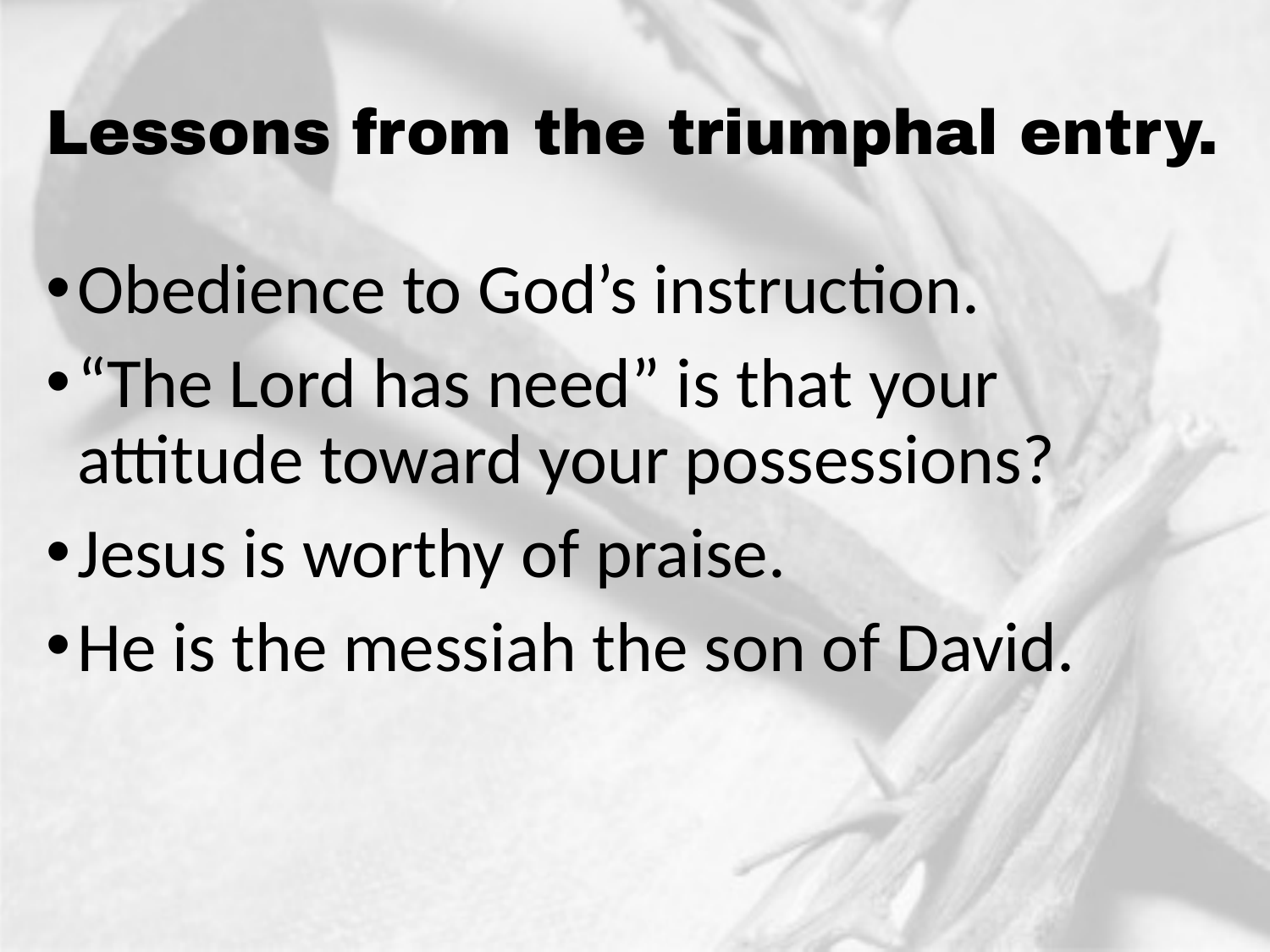

# Lessons from the triumphal entry.
Obedience to God’s instruction.
“The Lord has need” is that your attitude toward your possessions?
Jesus is worthy of praise.
He is the messiah the son of David.